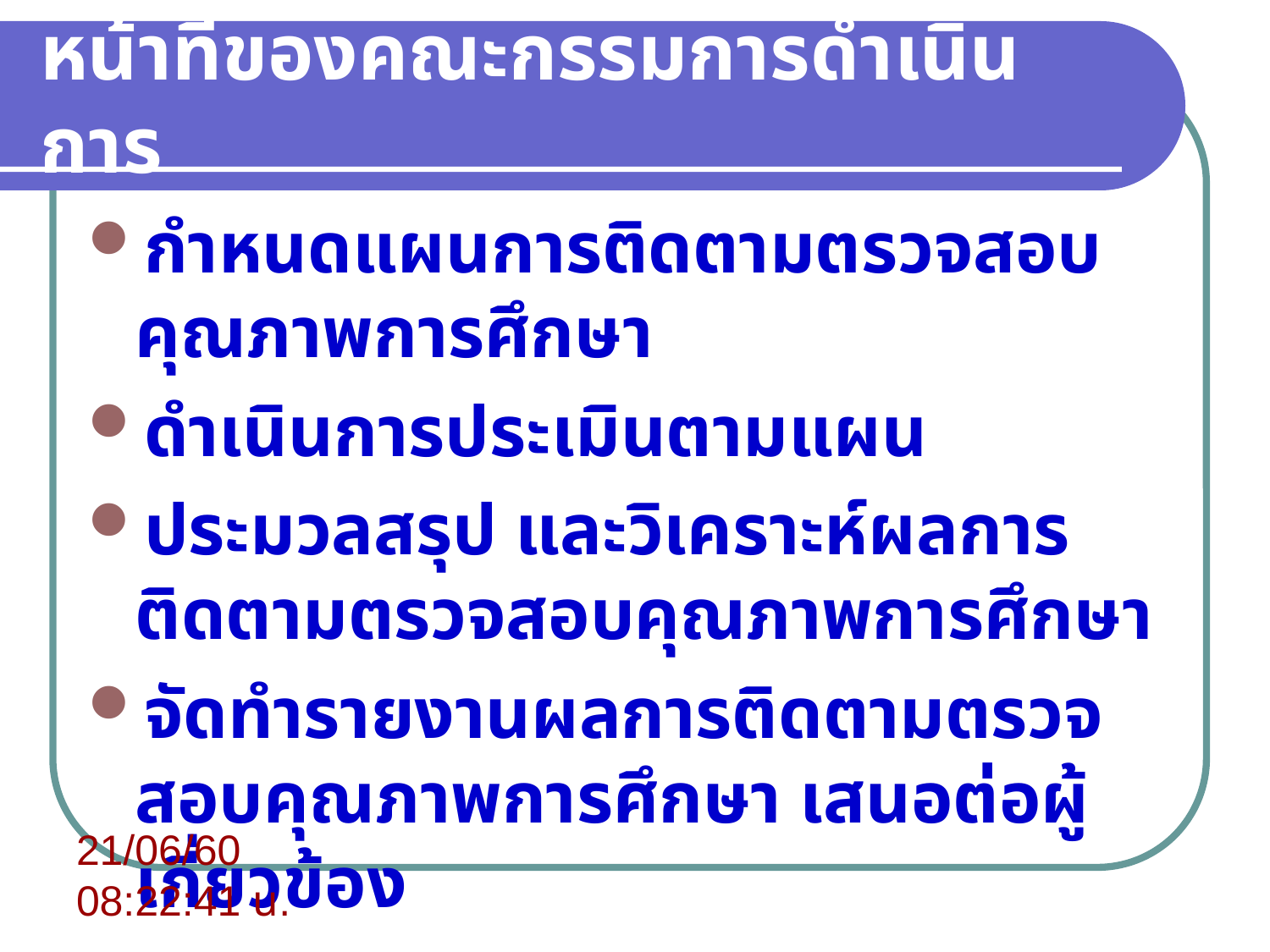

# หน้าที่ของคณะกรรมการดำเนินการ
กำหนดแผนการติดตามตรวจสอบคุณภาพการศึกษา
ดำเนินการประเมินตามแผน
ประมวลสรุป และวิเคราะห์ผลการติดตามตรวจสอบคุณภาพการศึกษา
จัดทำรายงานผลการติดตามตรวจสอบคุณภาพการศึกษา เสนอต่อผู้เกี่ยวข้อง
21/06/60 08:22:41 น.